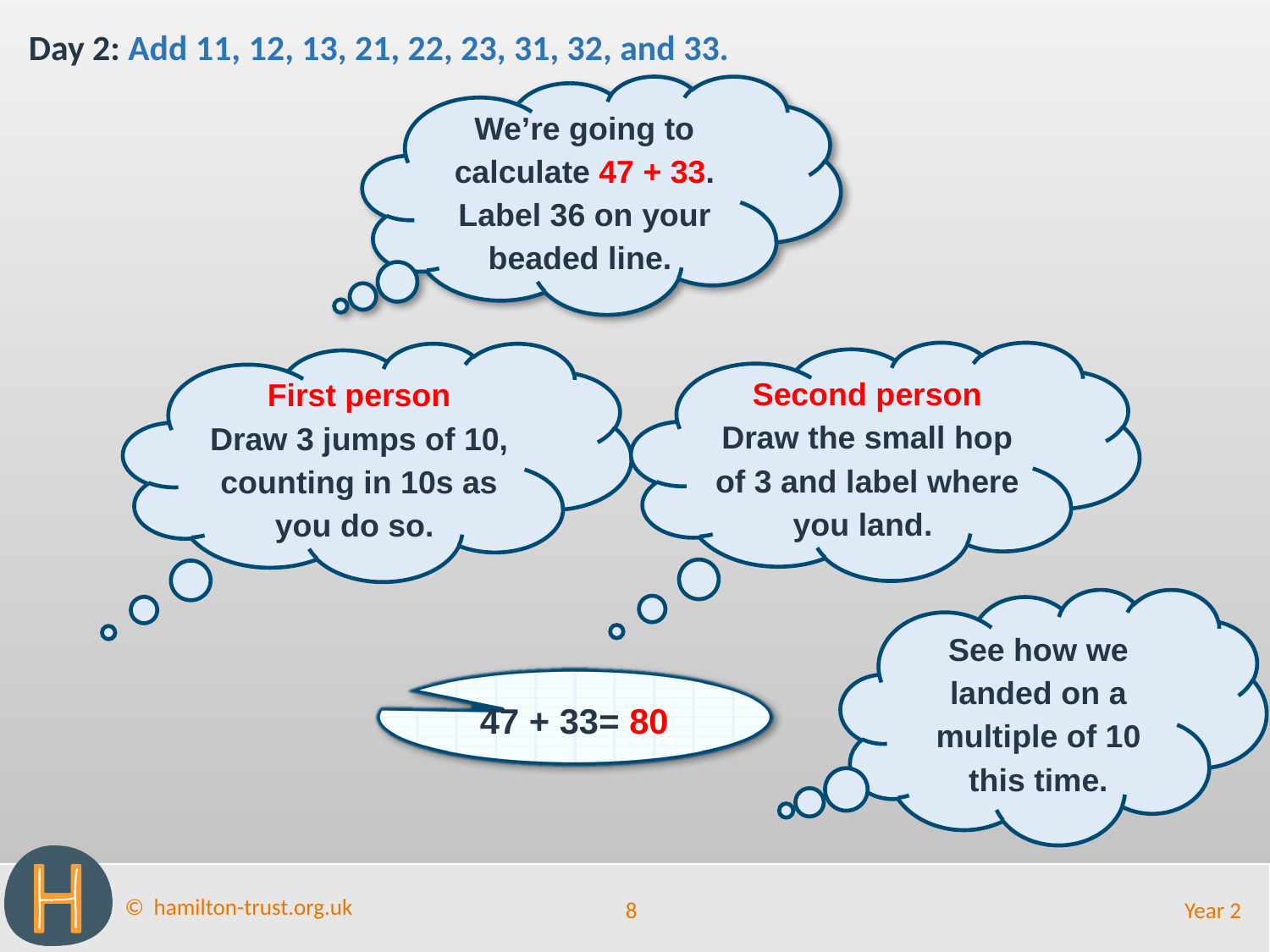

Day 2: Add 11, 12, 13, 21, 22, 23, 31, 32, and 33.
We’re going to calculate 47 + 33. Label 36 on your beaded line.
Second person
Draw the small hop of 3 and label where you land.
First person
Draw 3 jumps of 10, counting in 10s as you do so.
See how we landed on a multiple of 10 this time.
47 + 33= 80
8
Year 2